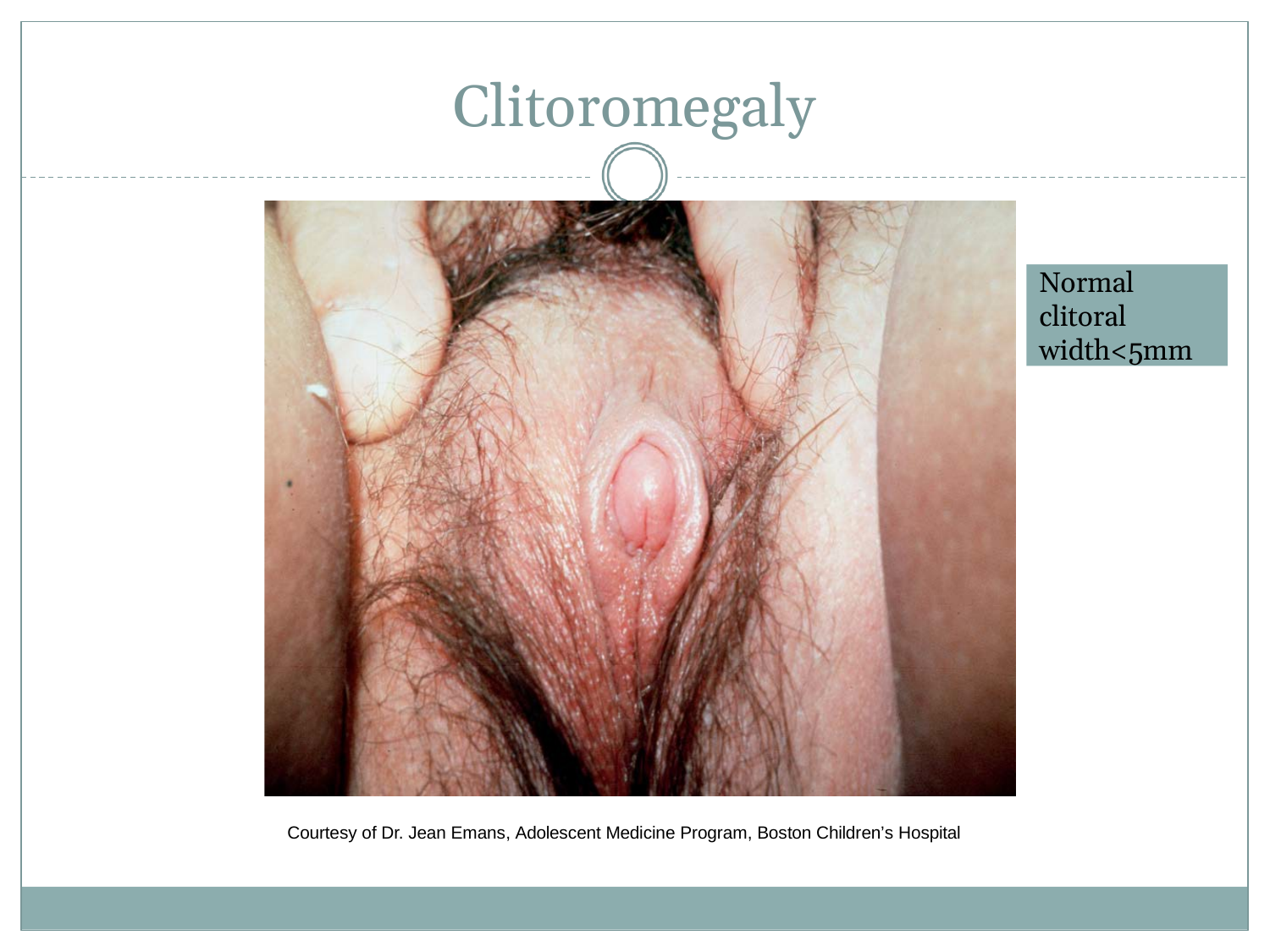

# Clitoromegaly

Normal clitoral width<5mm
Courtesy of Dr. Jean Emans, Adolescent Medicine Program, Boston Children’s Hospital